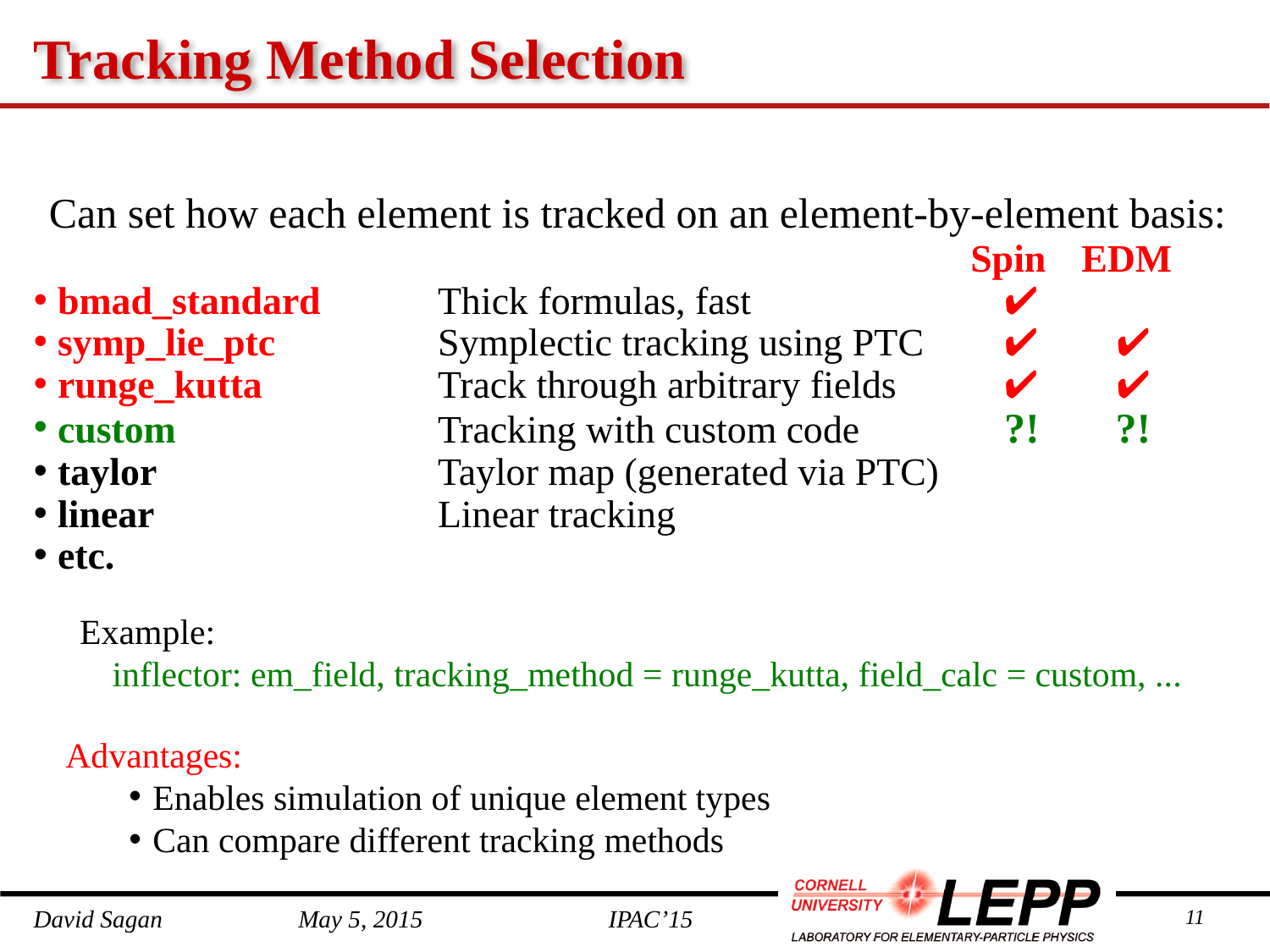

# Tracking Method Selection
Can set how each element is tracked on an element-by-element basis:
		Spin	EDM
bmad_standard	Thick formulas, fast 	 ✔
symp_lie_ptc	Symplectic tracking using PTC	 ✔	 ✔
runge_kutta	Track through arbitrary fields	 ✔	 ✔
custom	Tracking with custom code	 ?!	 ?!
taylor	Taylor map (generated via PTC)
linear	Linear tracking
etc.
Example:
	inflector: em_field, tracking_method = runge_kutta, field_calc = custom, ...
Advantages:
Enables simulation of unique element types
Can compare different tracking methods